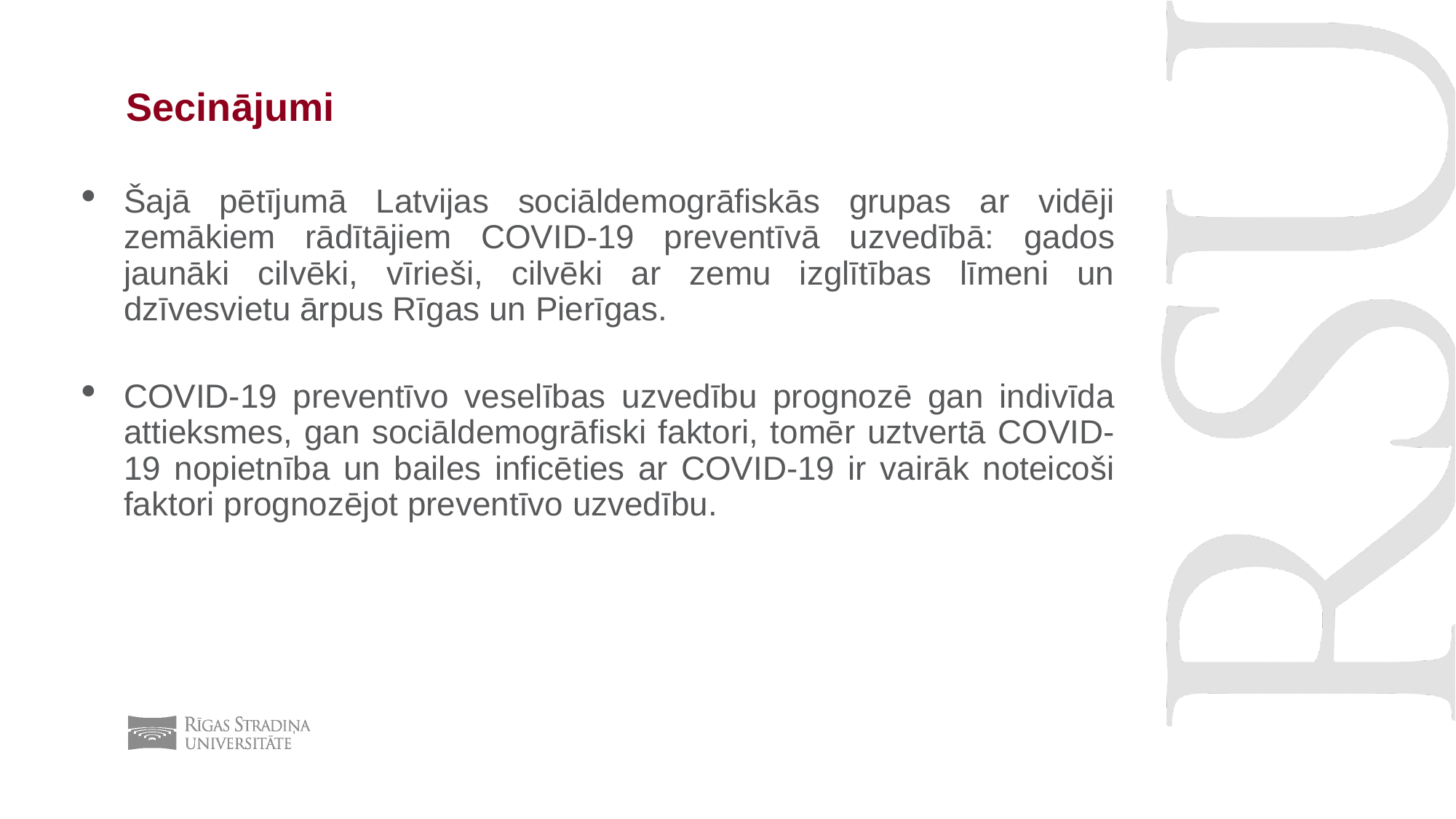

# Secinājumi
Šajā pētījumā Latvijas sociāldemogrāfiskās grupas ar vidēji zemākiem rādītājiem COVID-19 preventīvā uzvedībā: gados jaunāki cilvēki, vīrieši, cilvēki ar zemu izglītības līmeni un dzīvesvietu ārpus Rīgas un Pierīgas.

COVID-19 preventīvo veselības uzvedību prognozē gan indivīda attieksmes, gan sociāldemogrāfiski faktori, tomēr uztvertā COVID-19 nopietnība un bailes inficēties ar COVID-19 ir vairāk noteicoši faktori prognozējot preventīvo uzvedību.